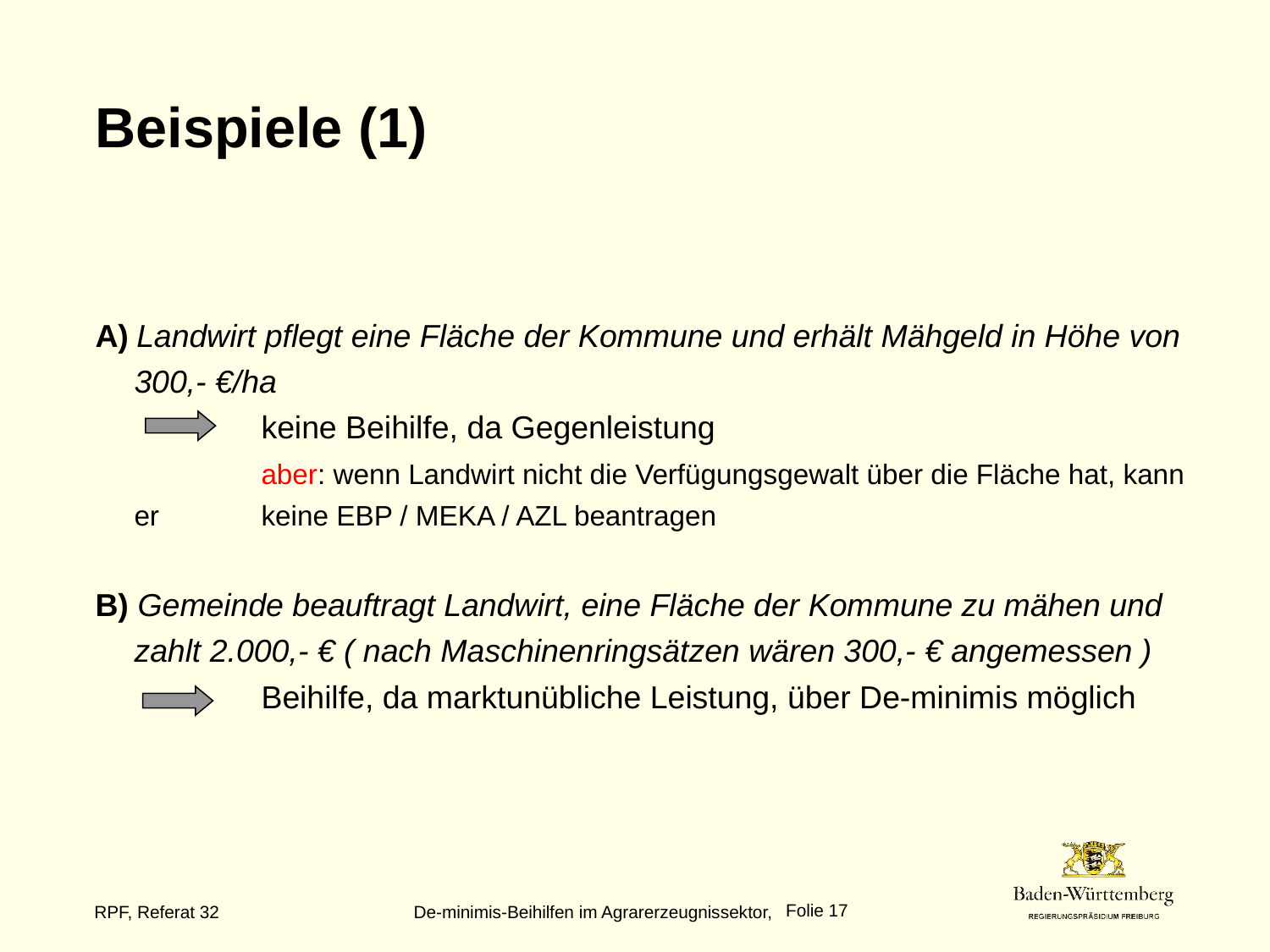

# Beispiele (1)

A) Landwirt pflegt eine Fläche der Kommune und erhält Mähgeld in Höhe von 300,- €/ha	                                                                                          	keine Beihilfe, da Gegenleistung			                      	aber: wenn Landwirt nicht die Verfügungsgewalt über die Fläche hat, kann er 	keine EBP / MEKA / AZL beantragen

B) Gemeinde beauftragt Landwirt, eine Fläche der Kommune zu mähen und zahlt 2.000,- € ( nach Maschinenringsätzen wären 300,- € angemessen ) 	Beihilfe, da marktunübliche Leistung, über De-minimis möglich

Folie 17
RPF, Referat 32                                        De-minimis-Beihilfen im Agrarerzeugnissektor,